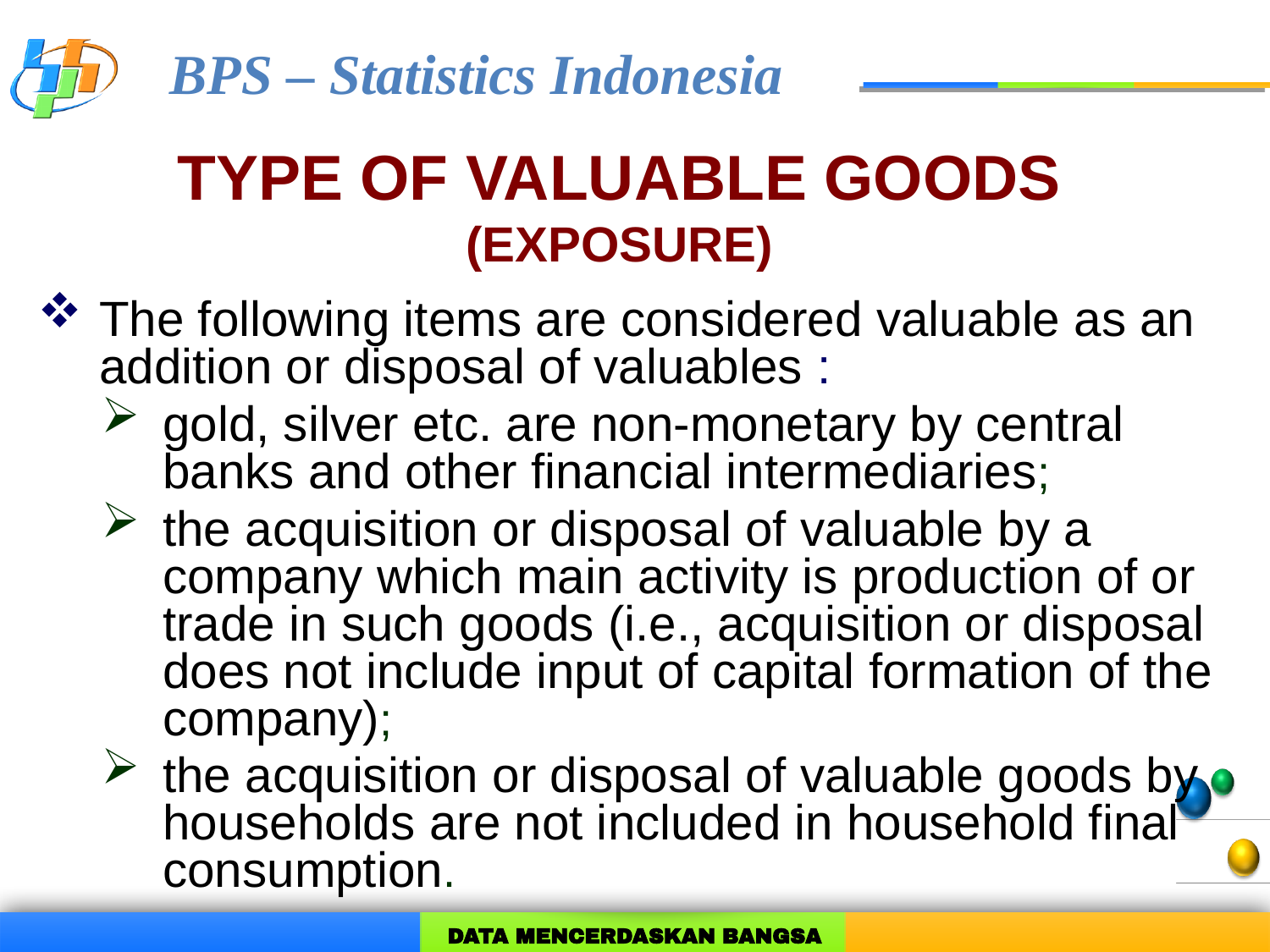

# TYPE OF VALUABLE GOODS (EXPOSURE)
The following items are considered valuable as an addition or disposal of valuables :
gold, silver etc. are non-monetary by central banks and other financial intermediaries;
the acquisition or disposal of valuable by a company which main activity is production of or trade in such goods (i.e., acquisition or disposal does not include input of capital formation of the company);
the acquisition or disposal of valuable goods by households are not included in household final consumption.